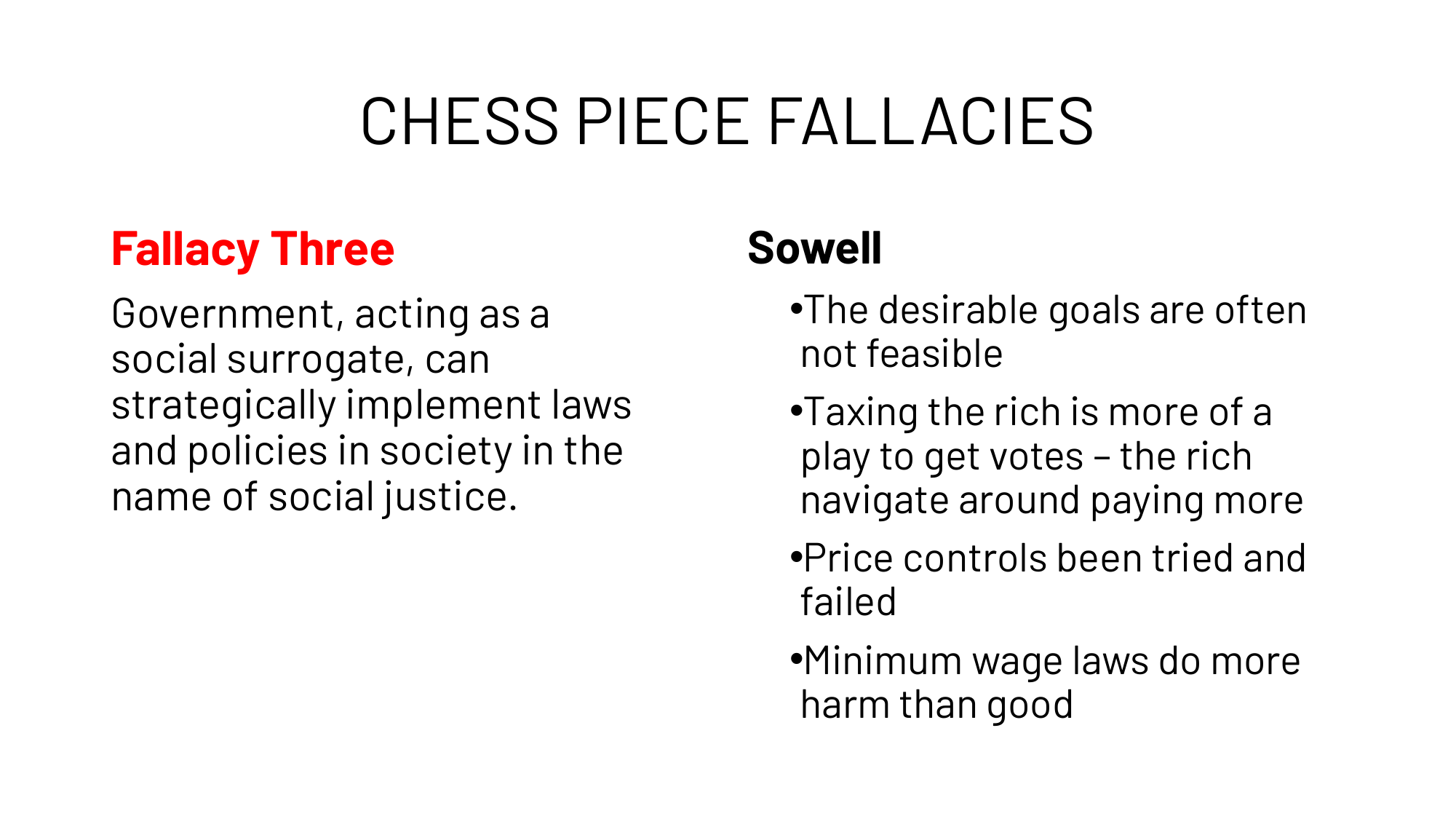

# CHESS PIECE FALLACIES
Fallacy Three
Government, acting as a social surrogate, can strategically implement laws and policies in society in the name of social justice.
Sowell
The desirable goals are often not feasible
Taxing the rich is more of a play to get votes – the rich navigate around paying more
Price controls been tried and failed
Minimum wage laws do more harm than good